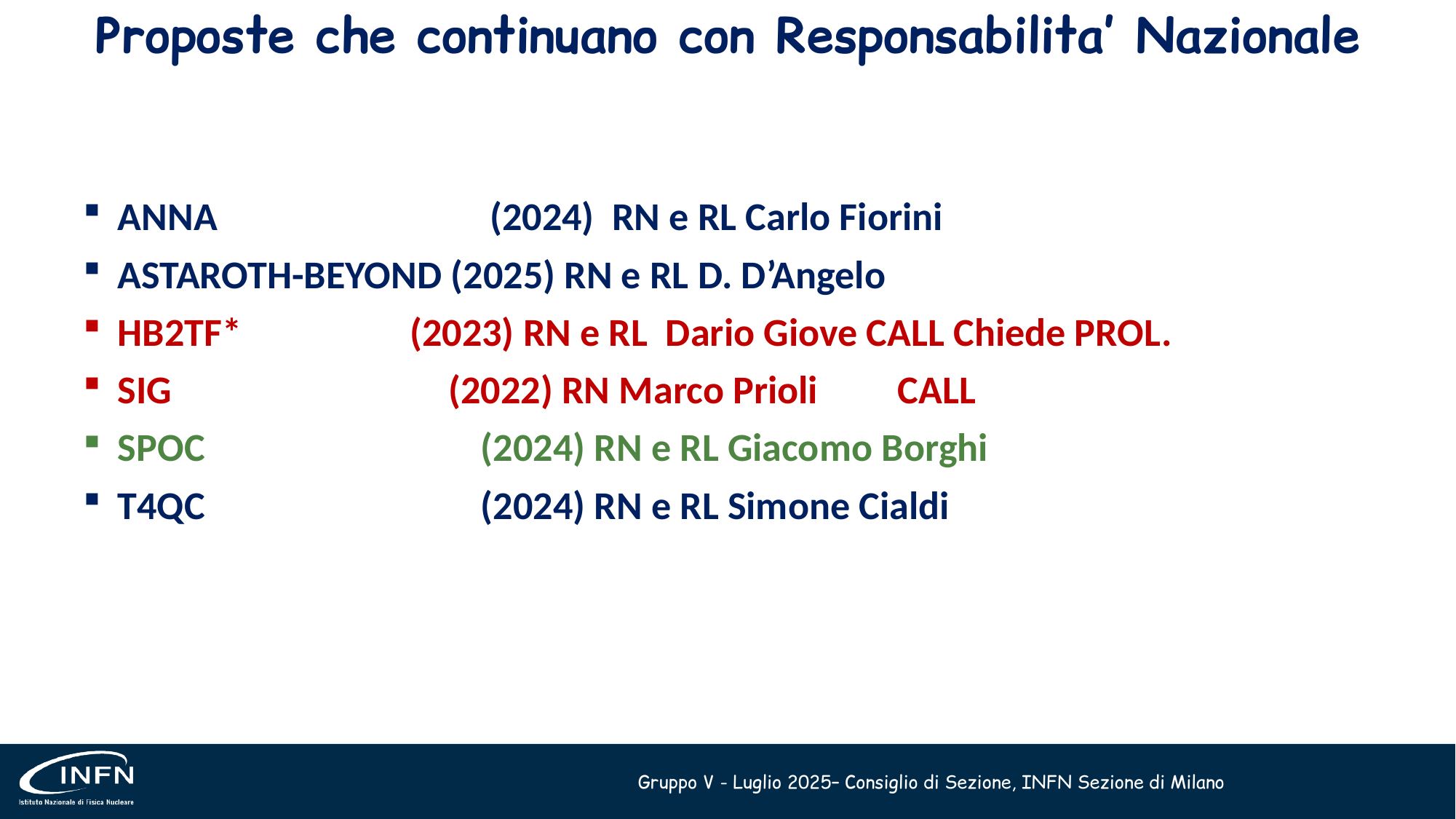

# Proposte che continuano con Responsabilita’ Nazionale
ANNA 	                         (2024)  RN e RL Carlo Fiorini
ASTAROTH-BEYOND (2025) RN e RL D. D’Angelo
HB2TF*	                (2023) RN e RL  Dario Giove CALL Chiede PROL.
SIG                               (2022) RN Marco Prioli         CALL
SPOC  	                        (2024) RN e RL Giacomo Borghi
T4QC 	                        (2024) RN e RL Simone Cialdi